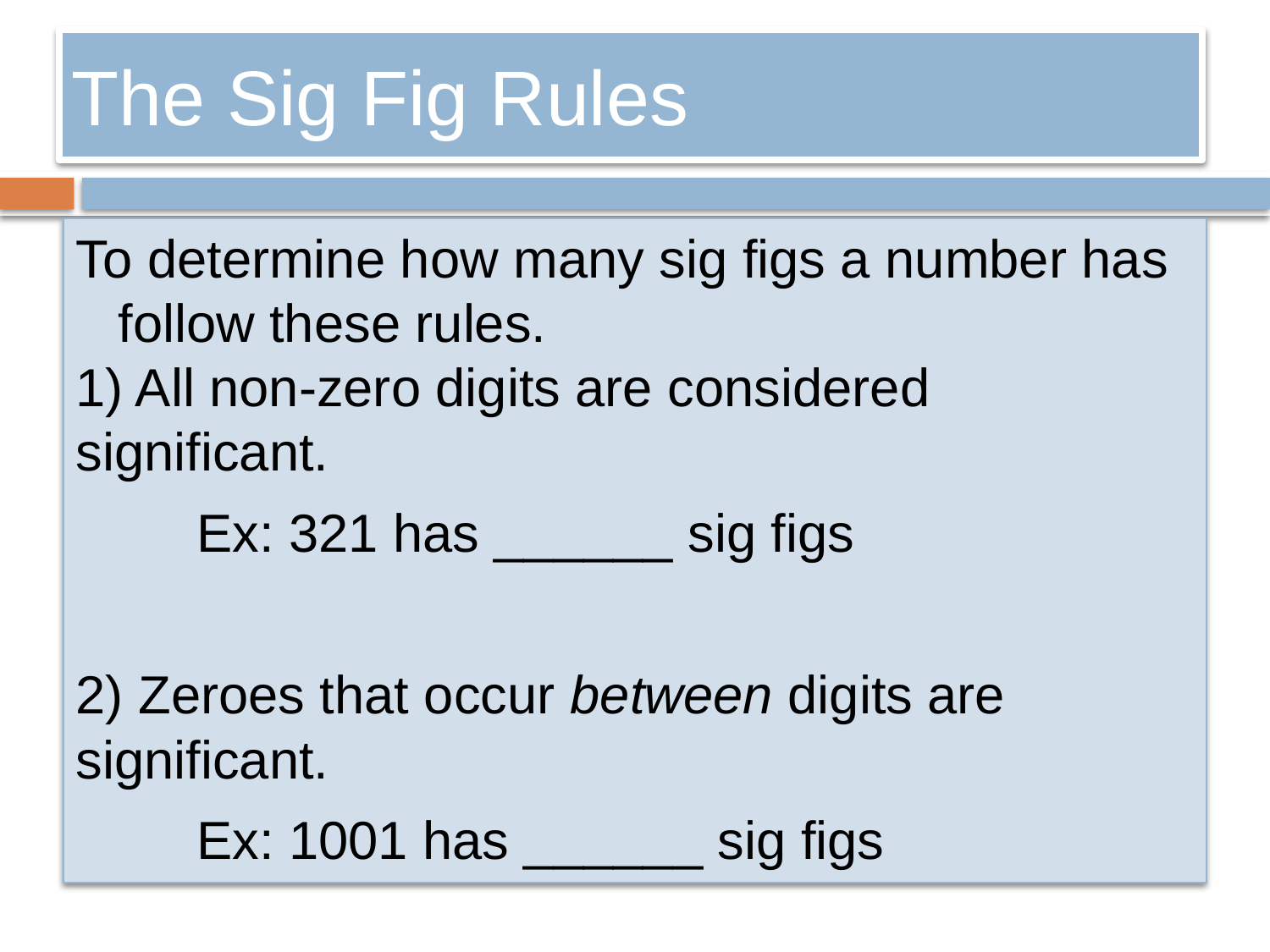

# The Sig Fig Rules
To determine how many sig figs a number has follow these rules.
1) All non-zero digits are considered significant.
	Ex: 321 has ______ sig figs

2) Zeroes that occur between digits are significant.
	Ex: 1001 has ______ sig figs